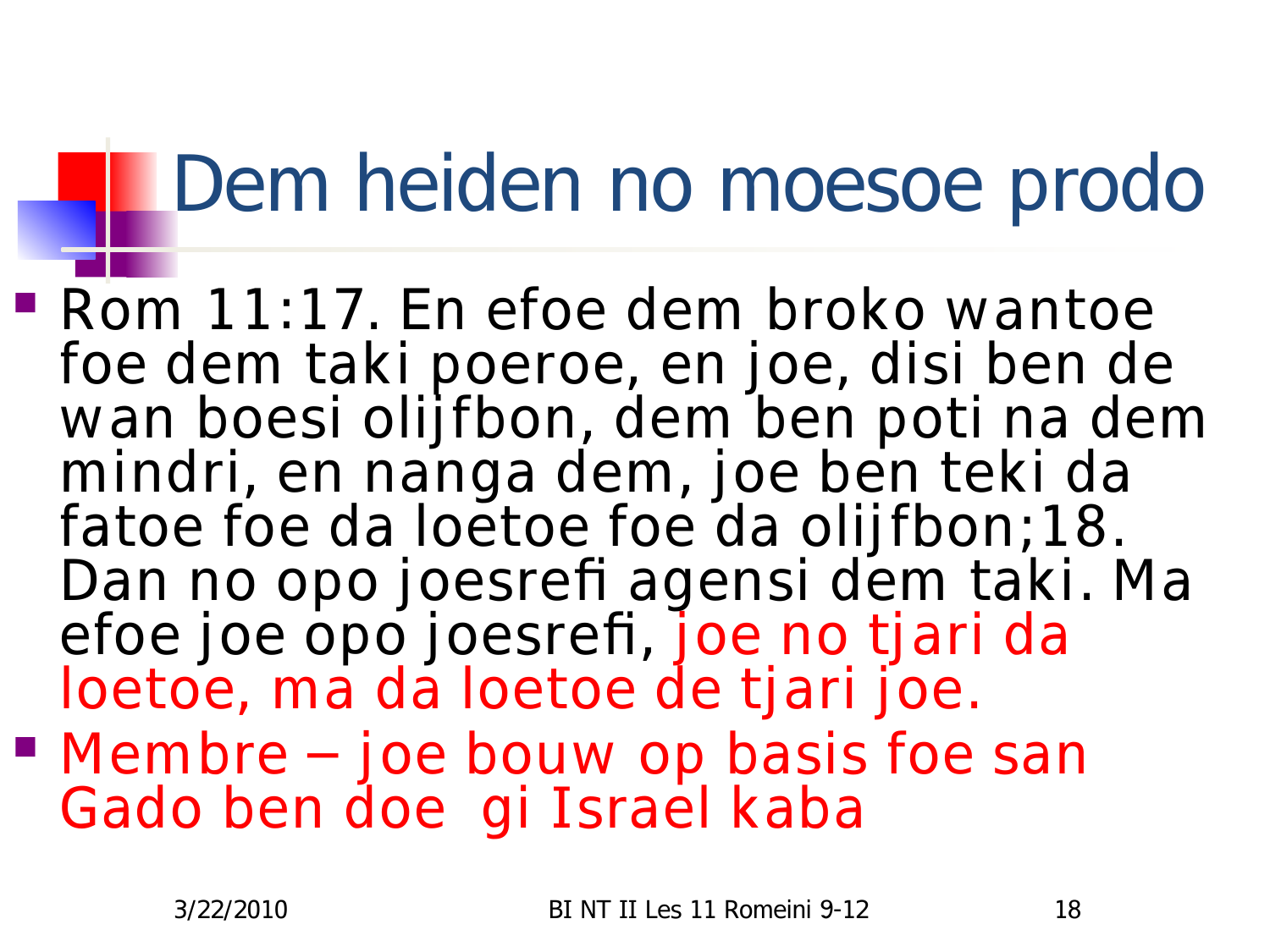

# Dem heiden no moesoe prodo
Rom 11:17. En efoe dem broko wantoe foe dem taki poeroe, en joe, disi ben de wan boesi olijfbon, dem ben poti na dem mindri, en nanga dem, joe ben teki da fatoe foe da loetoe foe da olijfbon;18. Dan no opo joesrefi agensi dem taki. Ma efoe joe opo joesrefi, joe no tjari da loetoe, ma da loetoe de tjari joe.
Membre – joe bouw op basis foe san Gado ben doe  gi Israel kaba
3/22/2010
BI NT II Les 11 Romeini 9-12
18